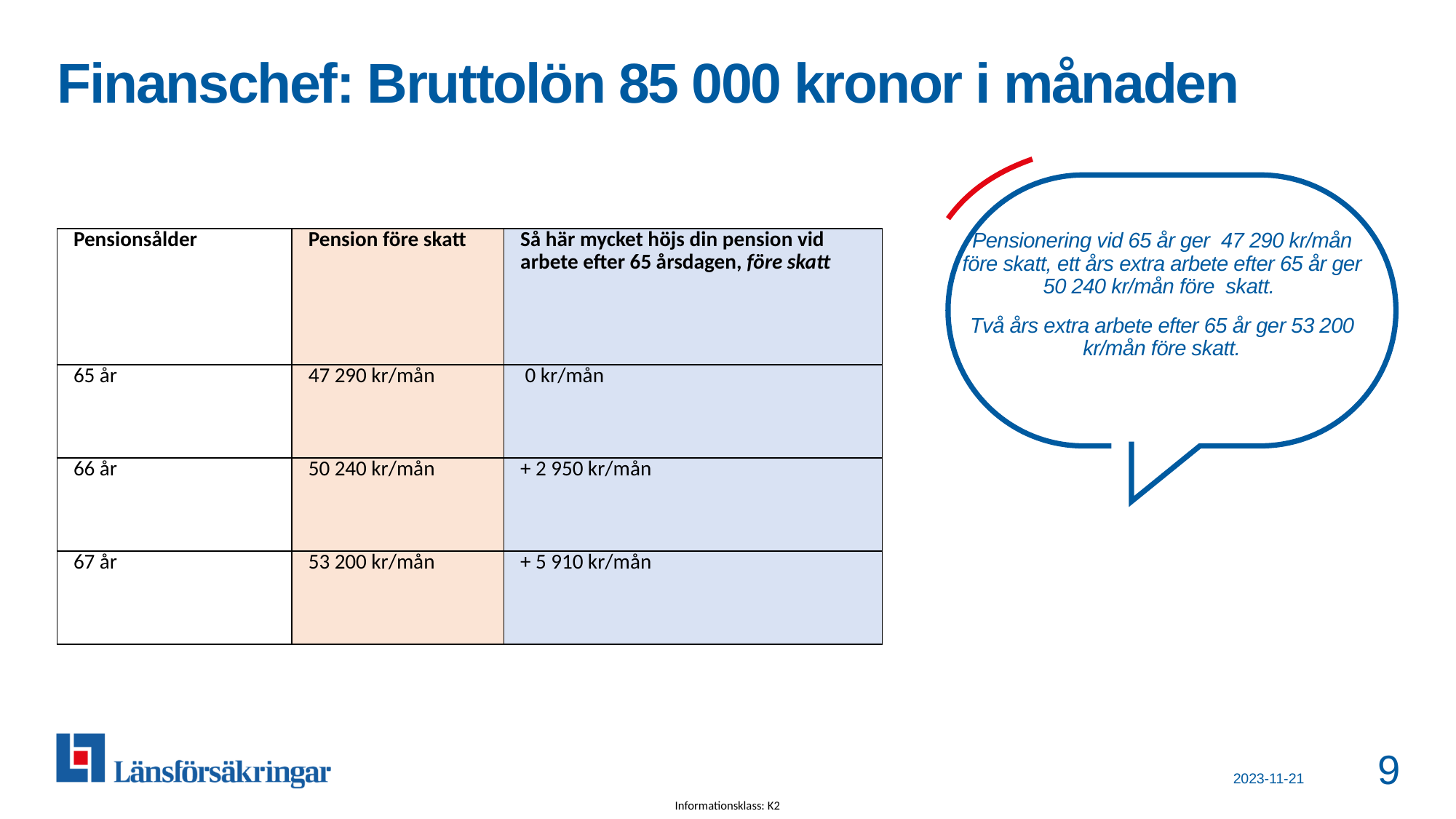

Finanschef: Bruttolön 85 000 kronor i månaden
Pensionering vid 65 år ger  47 290 kr/mån före skatt, ett års extra arbete efter 65 år ger 50 240 kr/mån före  skatt.
Två års extra arbete efter 65 år ger 53 200 kr/mån före skatt.

| Pensionsålder | Pension före skatt | Så här mycket höjs din pension vid arbete efter 65 årsdagen, före skatt |
| --- | --- | --- |
| 65 år | 47 290 kr/mån | 0 kr/mån |
| 66 år | 50 240 kr/mån | + 2 950 kr/mån |
| 67 år | 53 200 kr/mån | + 5 910 kr/mån |
9
2023-11-21